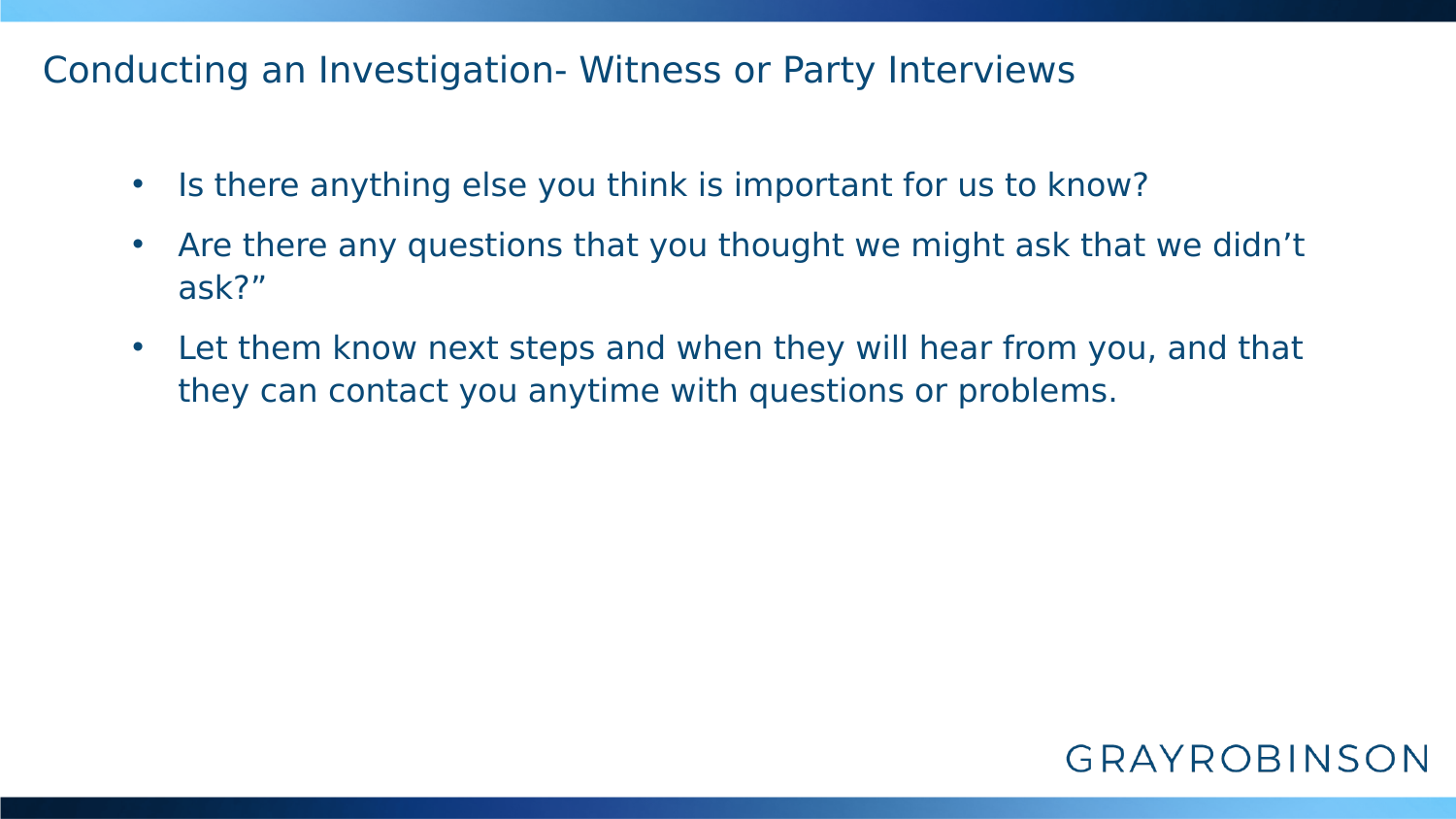

# Conducting an Investigation- Witness or Party Interviews
Is there anything else you think is important for us to know?
Are there any questions that you thought we might ask that we didn’t ask?”
Let them know next steps and when they will hear from you, and that they can contact you anytime with questions or problems.